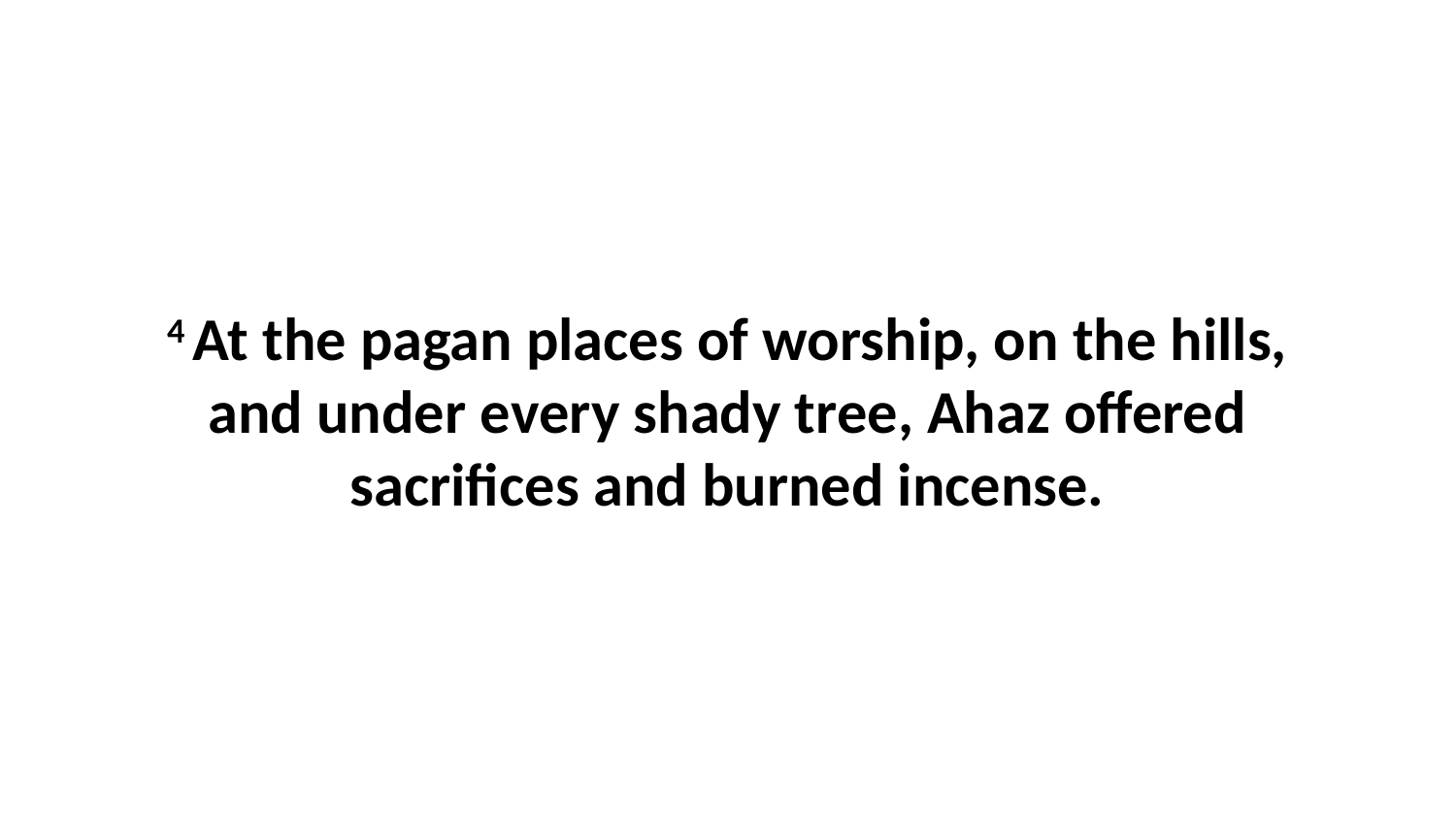

4 At the pagan places of worship, on the hills, and under every shady tree, Ahaz offered sacrifices and burned incense.